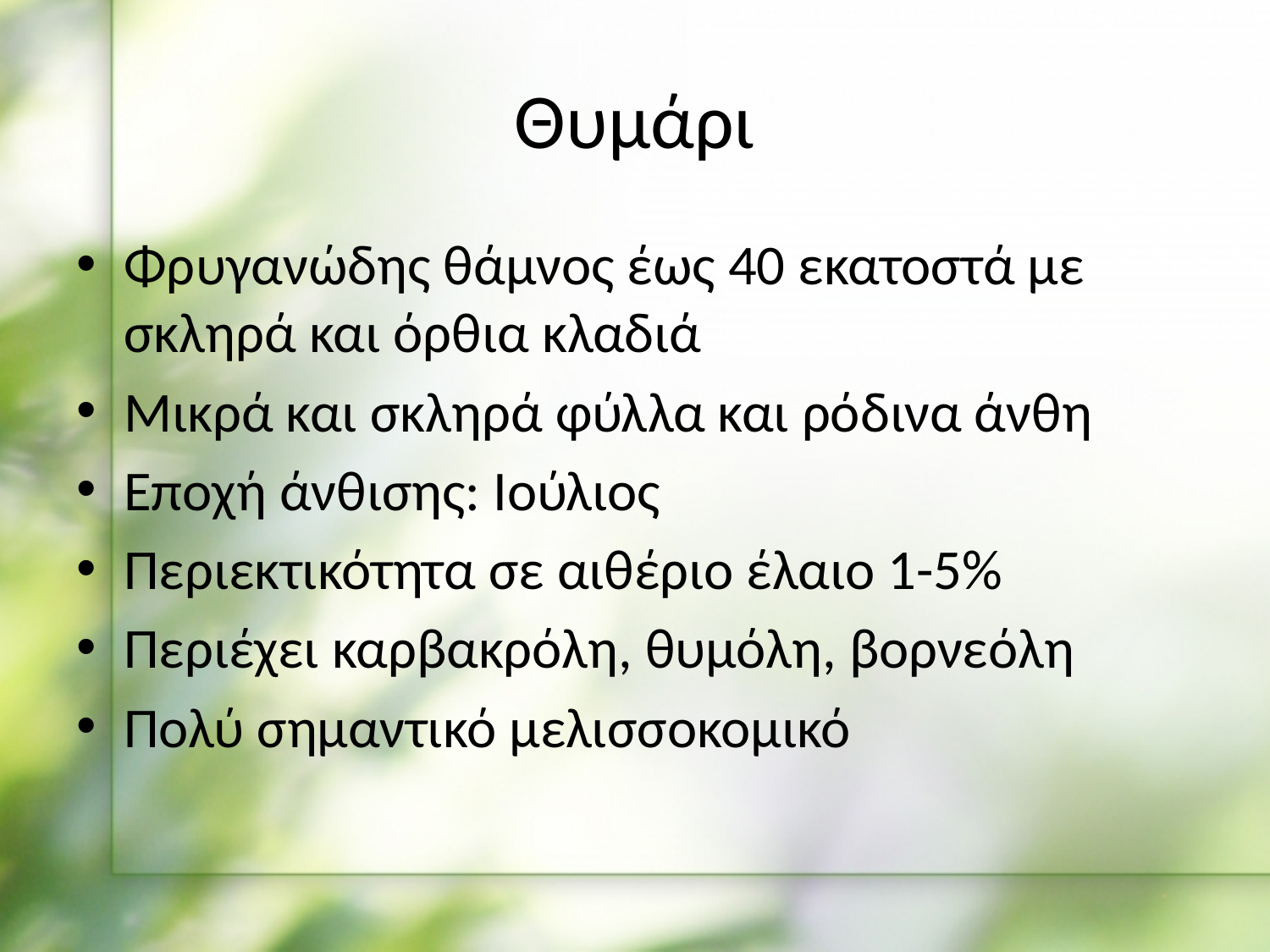

# Θυμάρι
Φρυγανώδης θάμνος έως 40 εκατοστά με σκληρά και όρθια κλαδιά
Μικρά και σκληρά φύλλα και ρόδινα άνθη
Εποχή άνθισης: Ιούλιος
Περιεκτικότητα σε αιθέριο έλαιο 1-5%
Περιέχει καρβακρόλη, θυμόλη, βορνεόλη
Πολύ σημαντικό μελισσοκομικό